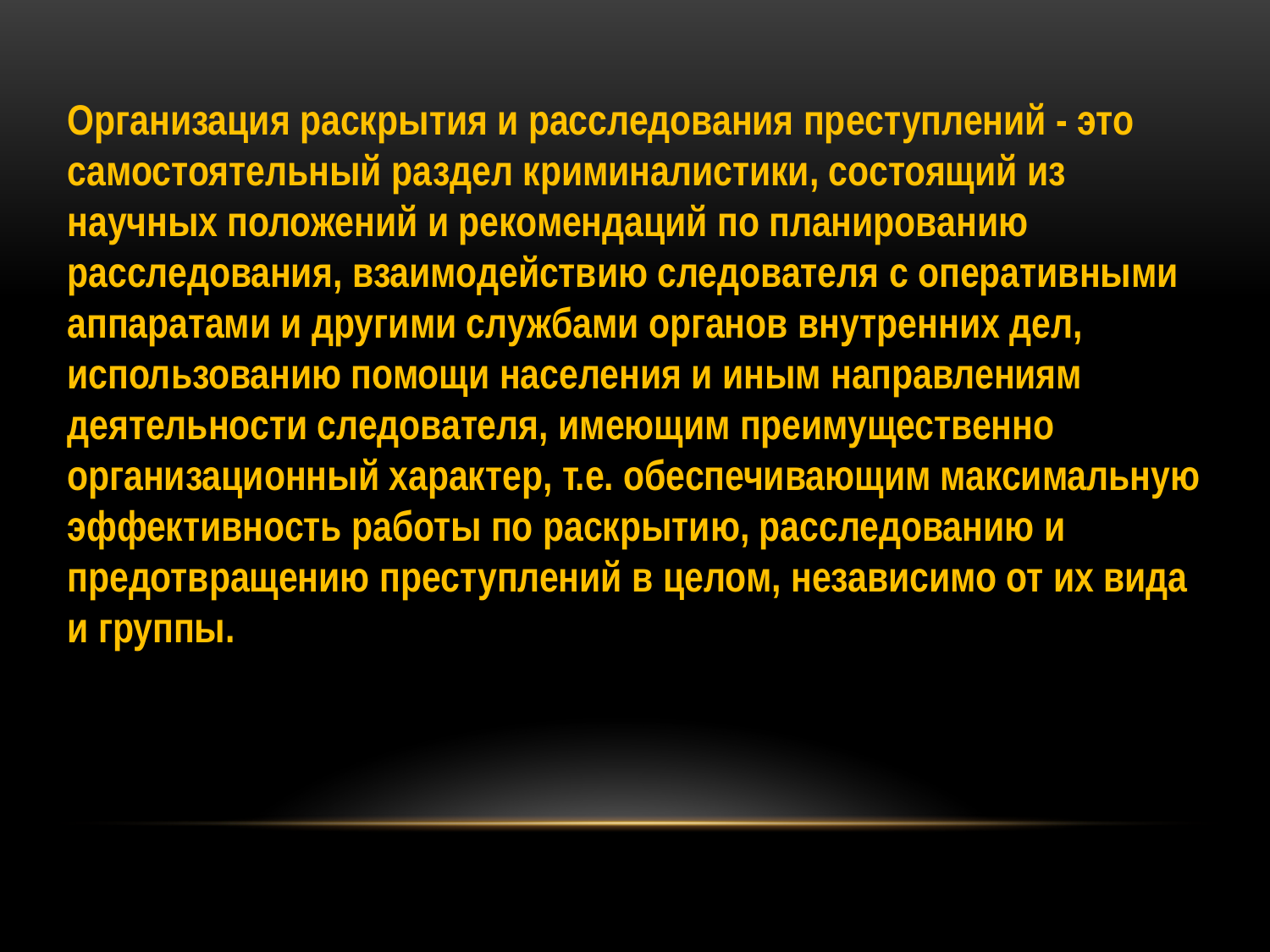

Организация раскрытия и расследования преступлений - это самостоятельный раздел криминалистики, состоящий из научных положений и рекомендаций по планированию расследования, взаимодействию следователя с оперативными аппаратами и другими службами органов внутренних дел, использованию помощи населения и иным направлениям деятельности следователя, имеющим преимущественно организационный характер, т.е. обеспечивающим максимальную эффективность работы по раскрытию, расследованию и предотвращению преступлений в целом, независимо от их вида и группы.